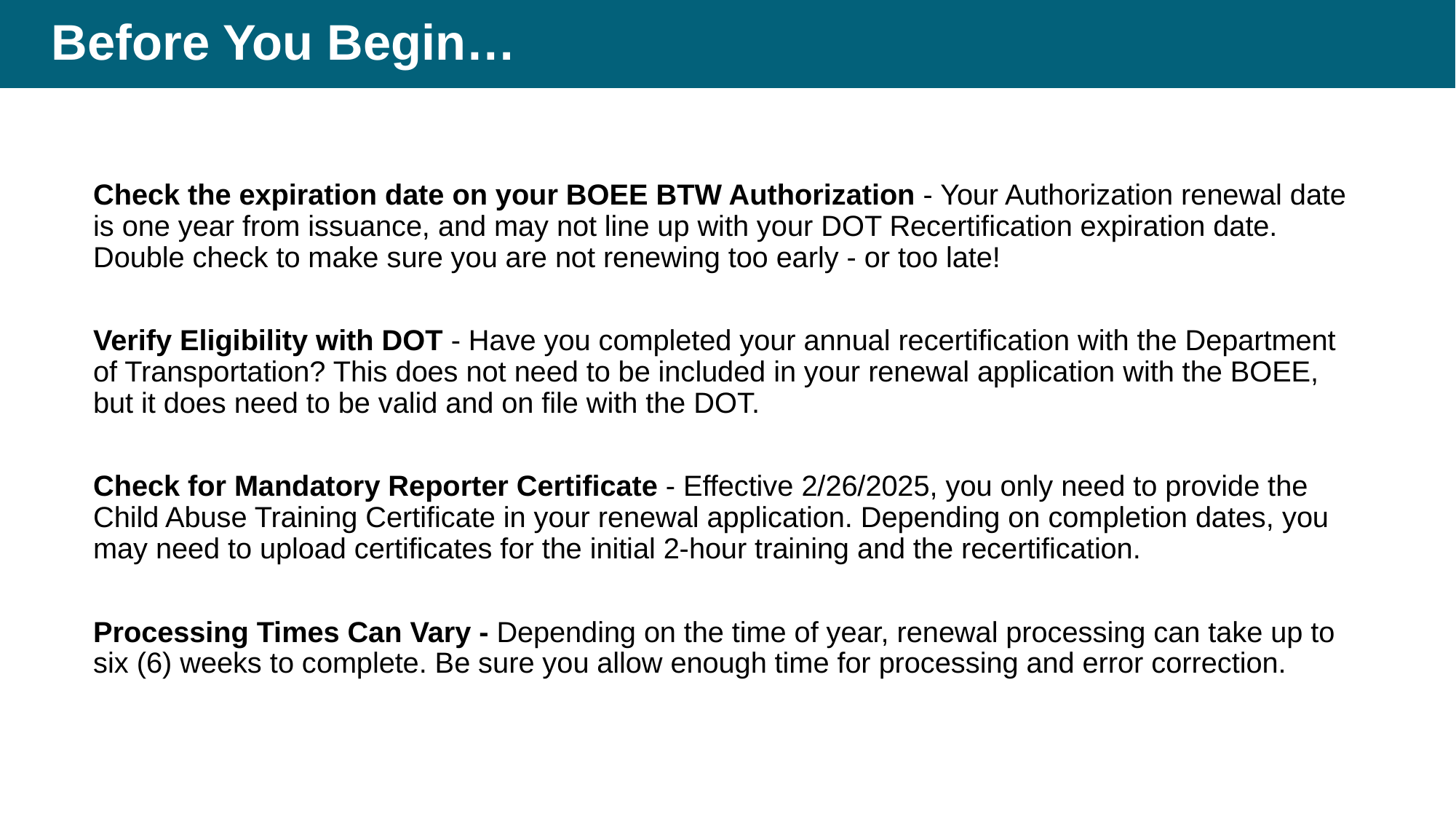

# Before You Begin…
Check the expiration date on your BOEE BTW Authorization - Your Authorization renewal date is one year from issuance, and may not line up with your DOT Recertification expiration date. Double check to make sure you are not renewing too early - or too late!

Verify Eligibility with DOT - Have you completed your annual recertification with the Department of Transportation? This does not need to be included in your renewal application with the BOEE, but it does need to be valid and on file with the DOT.

Check for Mandatory Reporter Certificate - Effective 2/26/2025, you only need to provide the Child Abuse Training Certificate in your renewal application. Depending on completion dates, you may need to upload certificates for the initial 2-hour training and the recertification.

Processing Times Can Vary - Depending on the time of year, renewal processing can take up to six (6) weeks to complete. Be sure you allow enough time for processing and error correction.